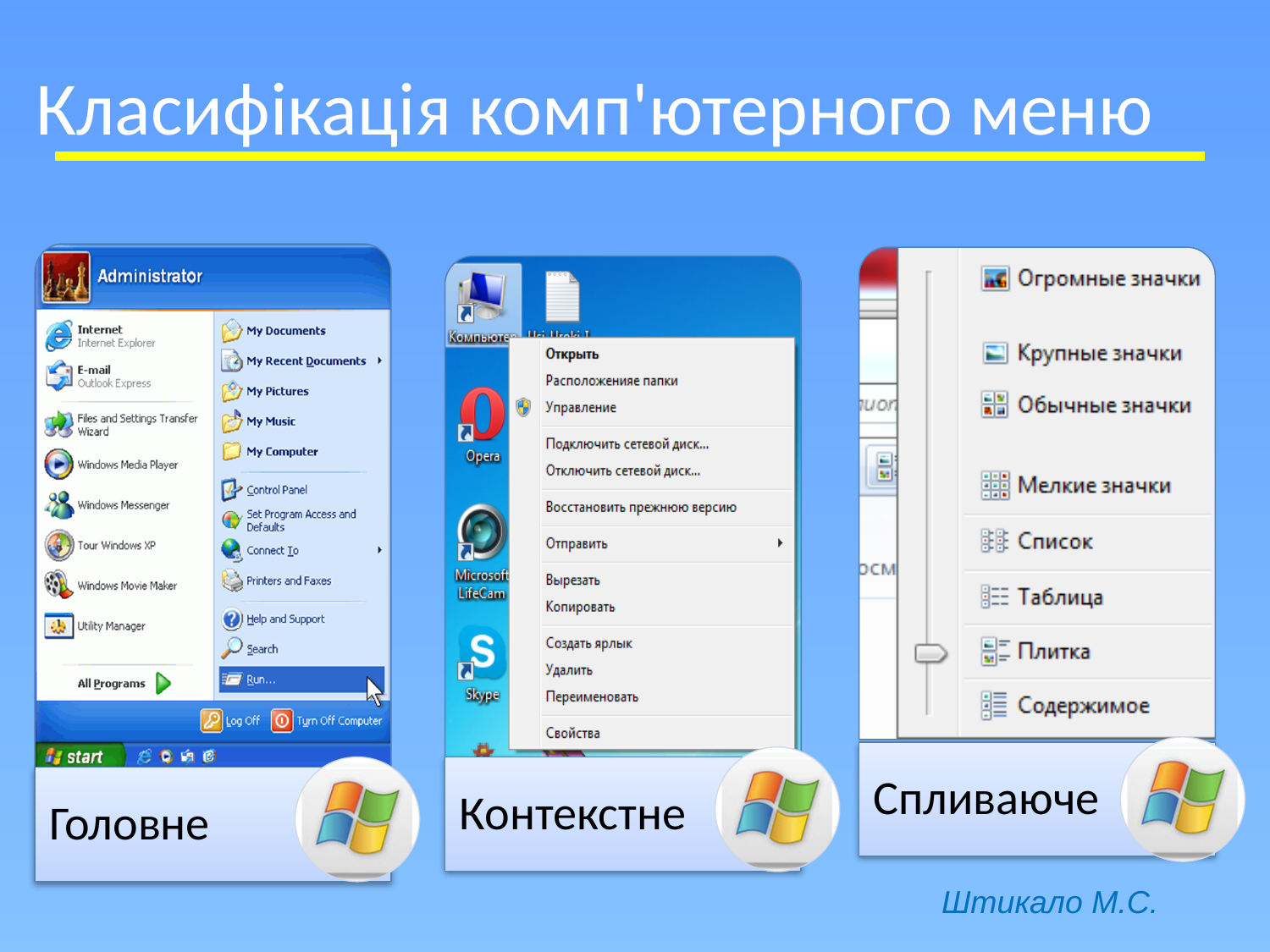

# Класифікація комп'ютерного меню
Головне
Контекстне
Спливаюче

Штикало М.С.